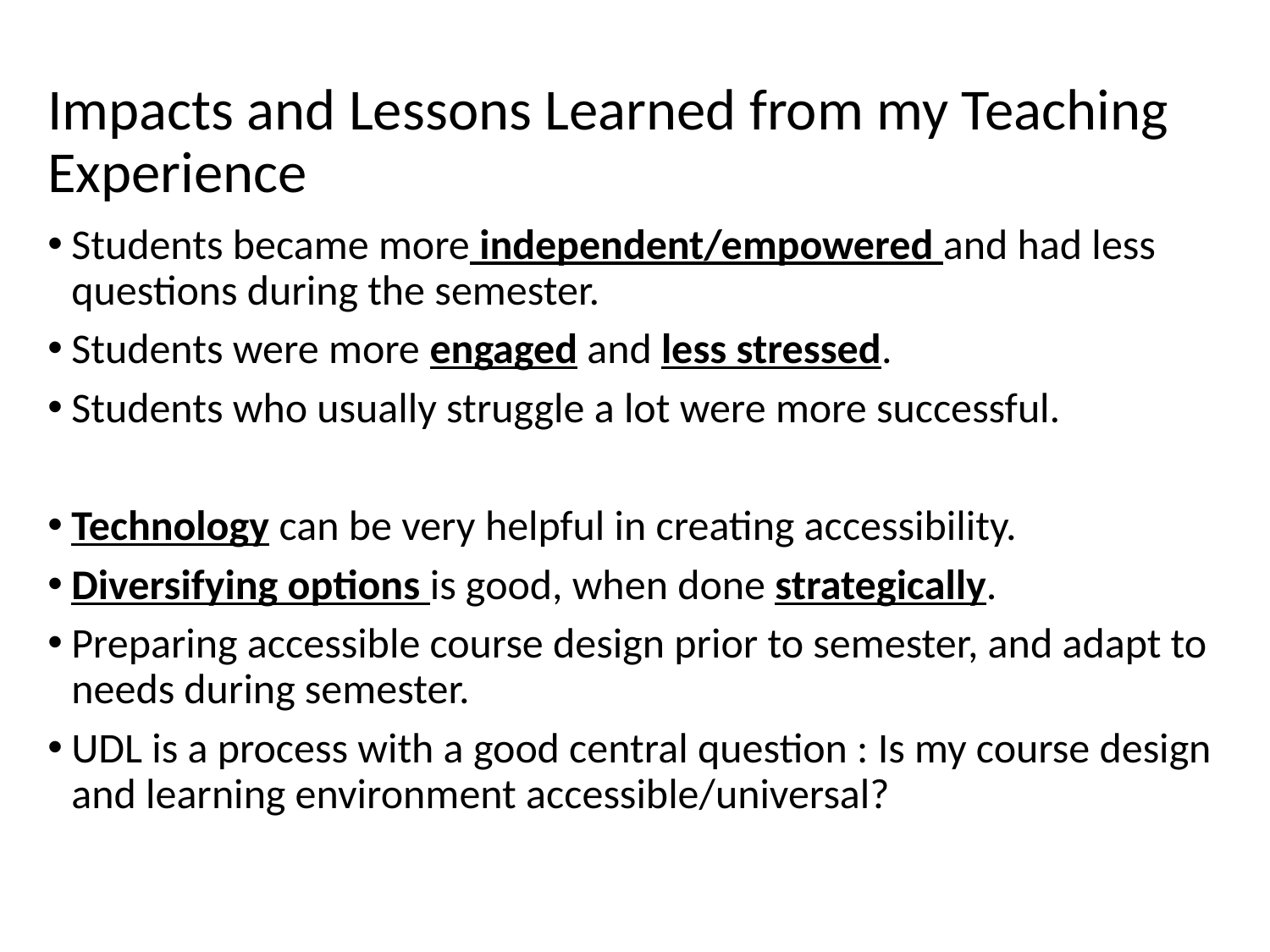

# Impacts and Lessons Learned from my Teaching Experience
Students became more independent/empowered and had less questions during the semester.
Students were more engaged and less stressed.
Students who usually struggle a lot were more successful.

Technology can be very helpful in creating accessibility.
Diversifying options is good, when done strategically.
Preparing accessible course design prior to semester, and adapt to needs during semester.
UDL is a process with a good central question : Is my course design and learning environment accessible/universal?